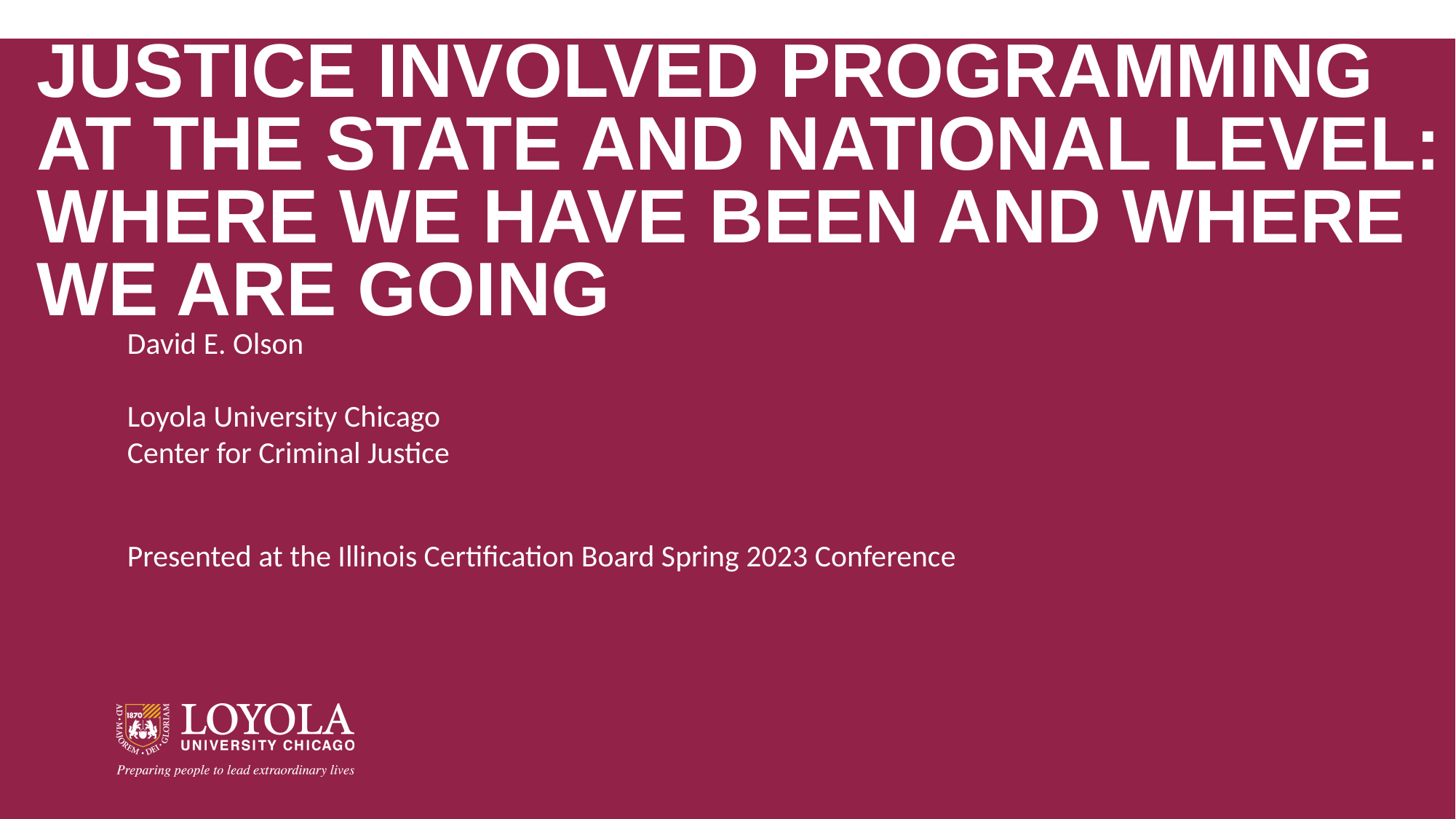

# Justice involved programming at the state and national level: where we have been and where we are going
David E. Olson

Loyola University Chicago
Center for Criminal Justice

Presented at the Illinois Certification Board Spring 2023 Conference